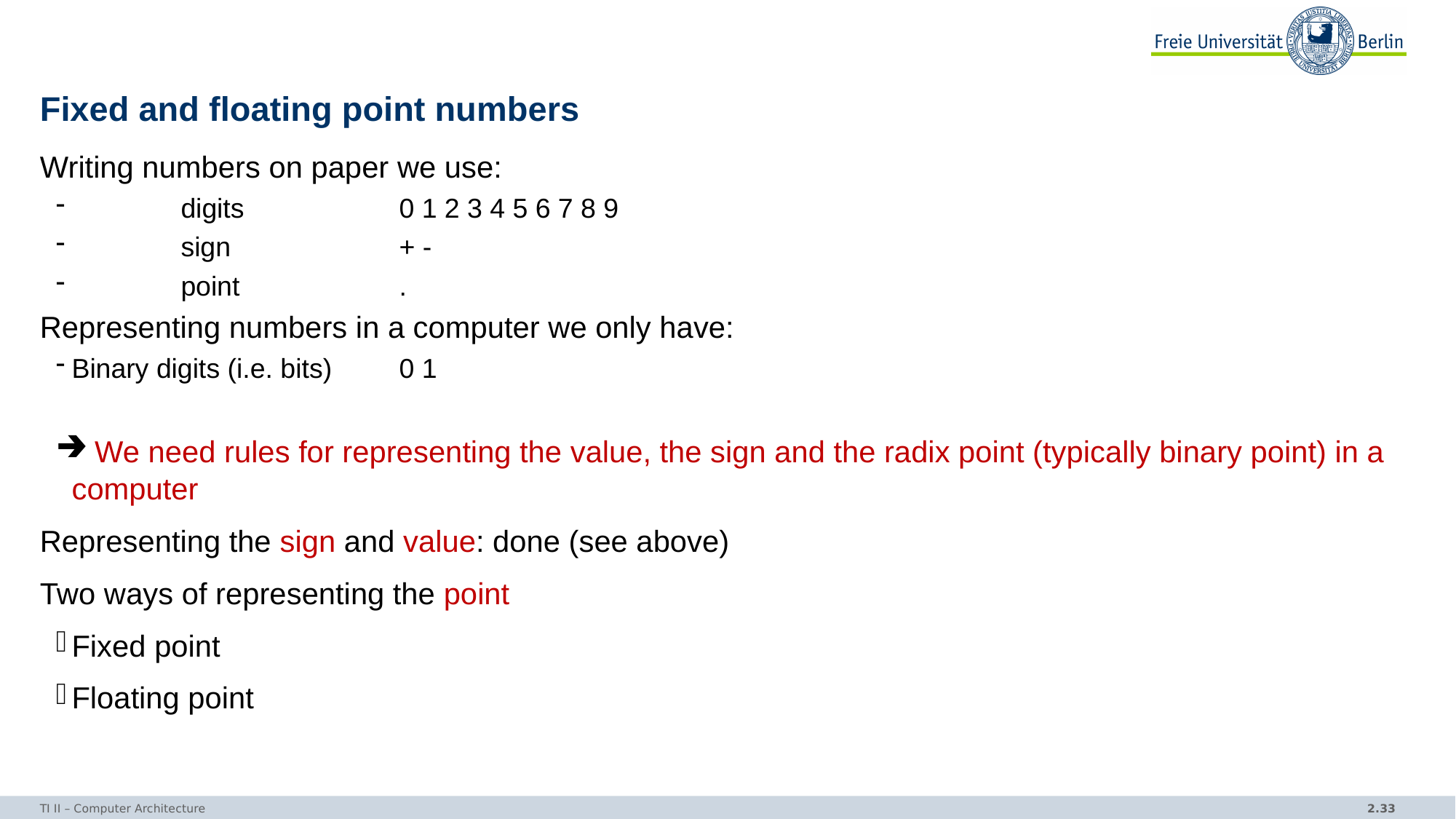

# Fixed and floating point numbers
Writing numbers on paper we use:
	digits 		0 1 2 3 4 5 6 7 8 9
	sign		+ -
	point		.
Representing numbers in a computer we only have:
Binary digits (i.e. bits)	0 1

 We need rules for representing the value, the sign and the radix point (typically binary point) in a computer
Representing the sign and value: done (see above)
Two ways of representing the point
Fixed point
Floating point
TI II – Computer Architecture